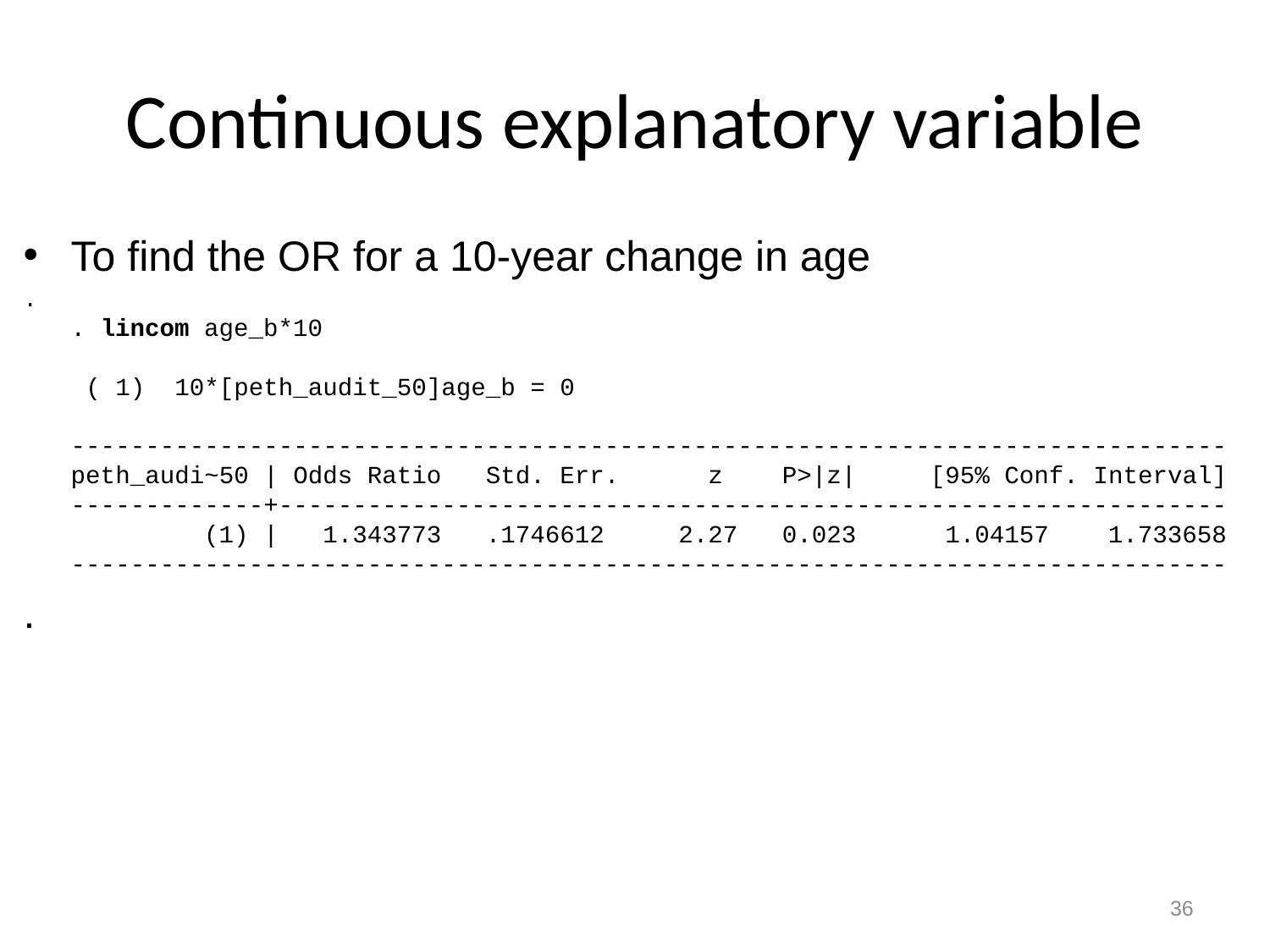

# Continuous explanatory variable
To find the OR for a 10-year change in age
.
. lincom age_b*10

 ( 1)  10*[peth_audit_50]age_b = 0

------------------------------------------------------------------------------
peth_audi~50 | Odds Ratio   Std. Err.      z    P>|z|     [95% Conf. Interval]
-------------+----------------------------------------------------------------
         (1) |   1.343773   .1746612     2.27   0.023      1.04157    1.733658
------------------------------------------------------------------------------
.

36